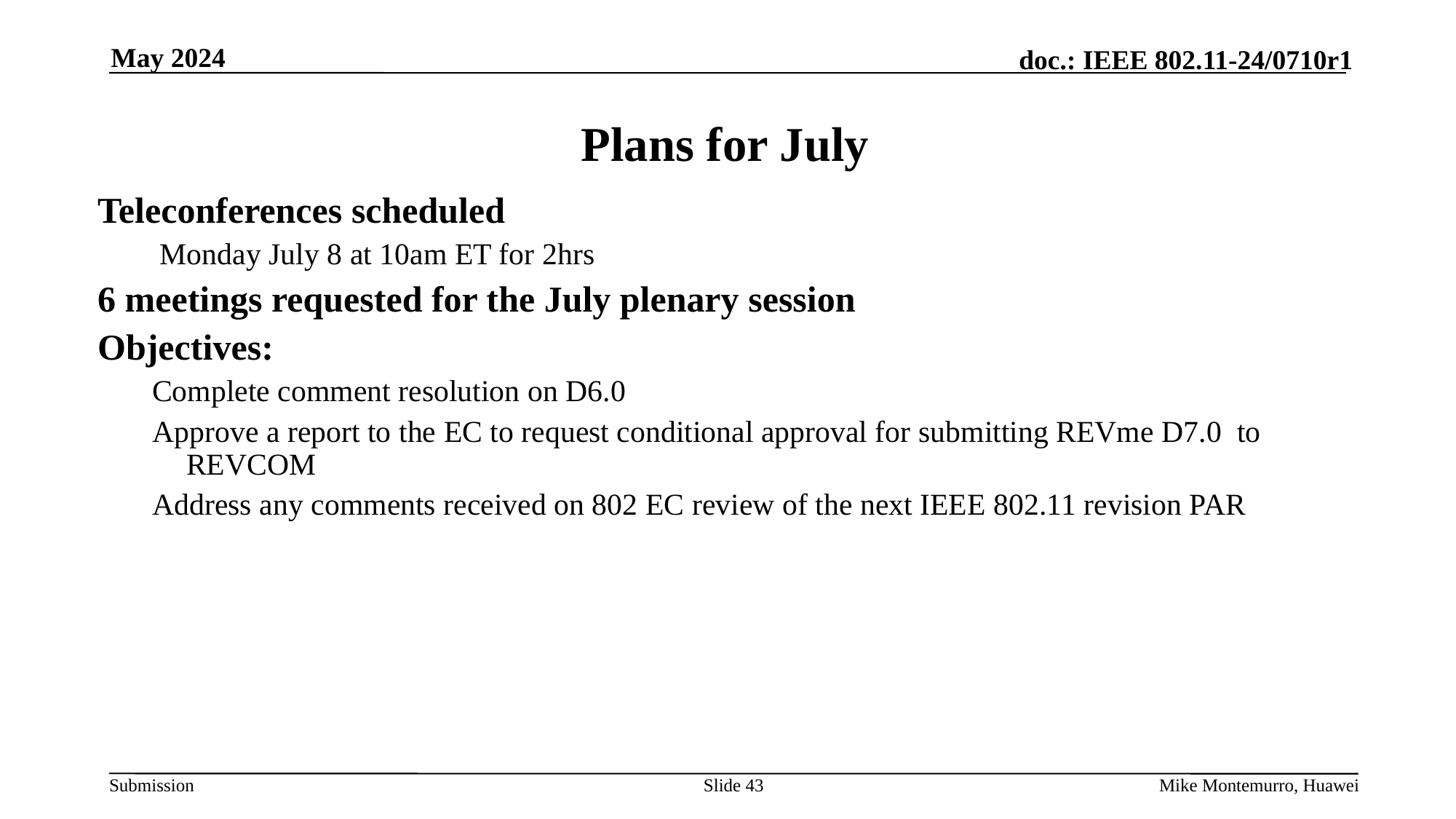

May 2024
# Plans for July
Teleconferences scheduled
 Monday July 8 at 10am ET for 2hrs
6 meetings requested for the July plenary session
Objectives:
Complete comment resolution on D6.0
Approve a report to the EC to request conditional approval for submitting REVme D7.0  to REVCOM
Address any comments received on 802 EC review of the next IEEE 802.11 revision PAR

Slide 43
Mike Montemurro, Huawei